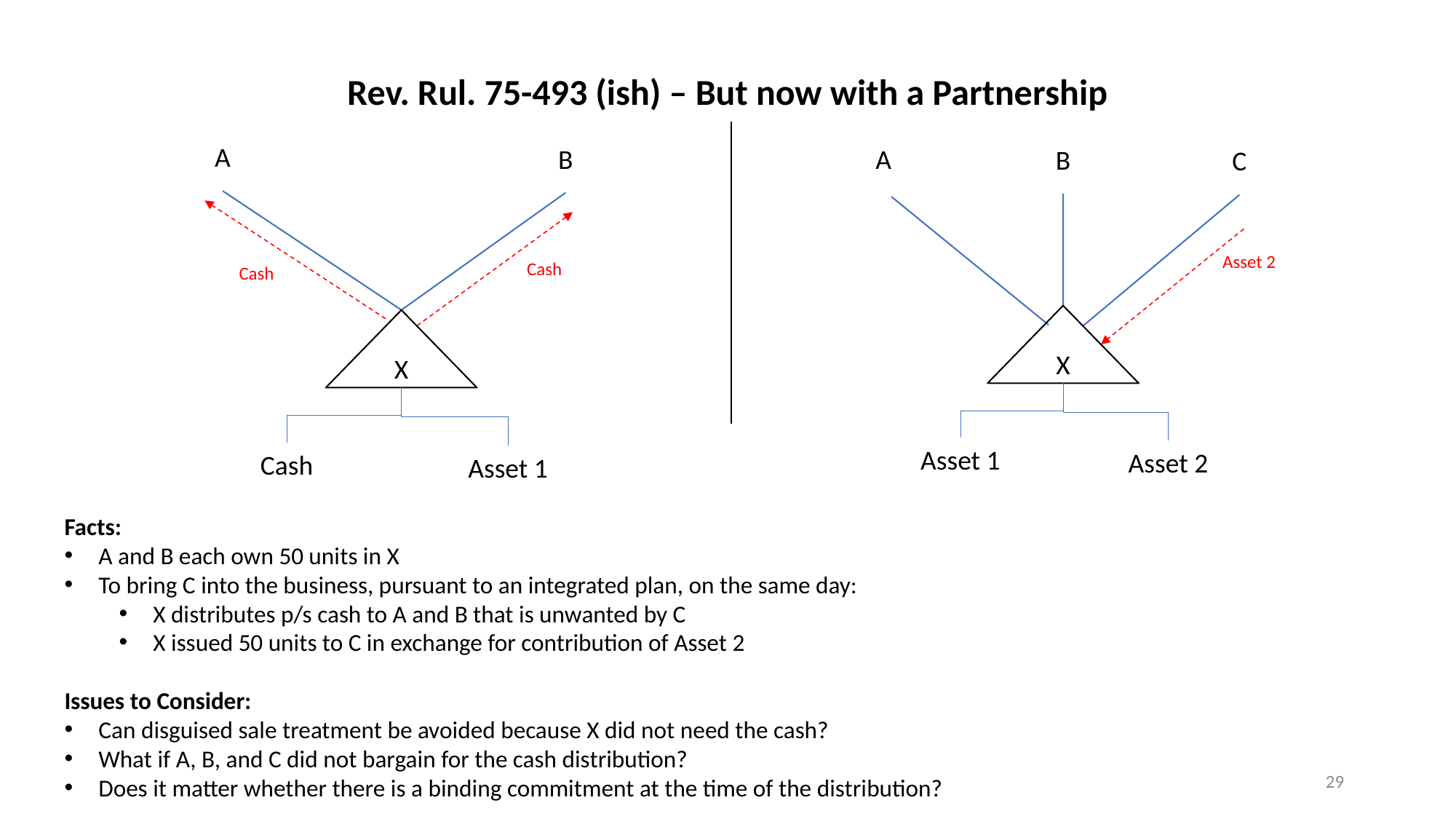

Rev. Rul. 75-493 (ish) – But now with a Partnership
A
B
A
B
C
Asset 2
Cash
Cash
X
X
Asset 1
Asset 2
Cash
Asset 1
Facts:
A and B each own 50 units in X
To bring C into the business, pursuant to an integrated plan, on the same day:
X distributes p/s cash to A and B that is unwanted by C
X issued 50 units to C in exchange for contribution of Asset 2

Issues to Consider:
Can disguised sale treatment be avoided because X did not need the cash?
What if A, B, and C did not bargain for the cash distribution?
Does it matter whether there is a binding commitment at the time of the distribution?
29